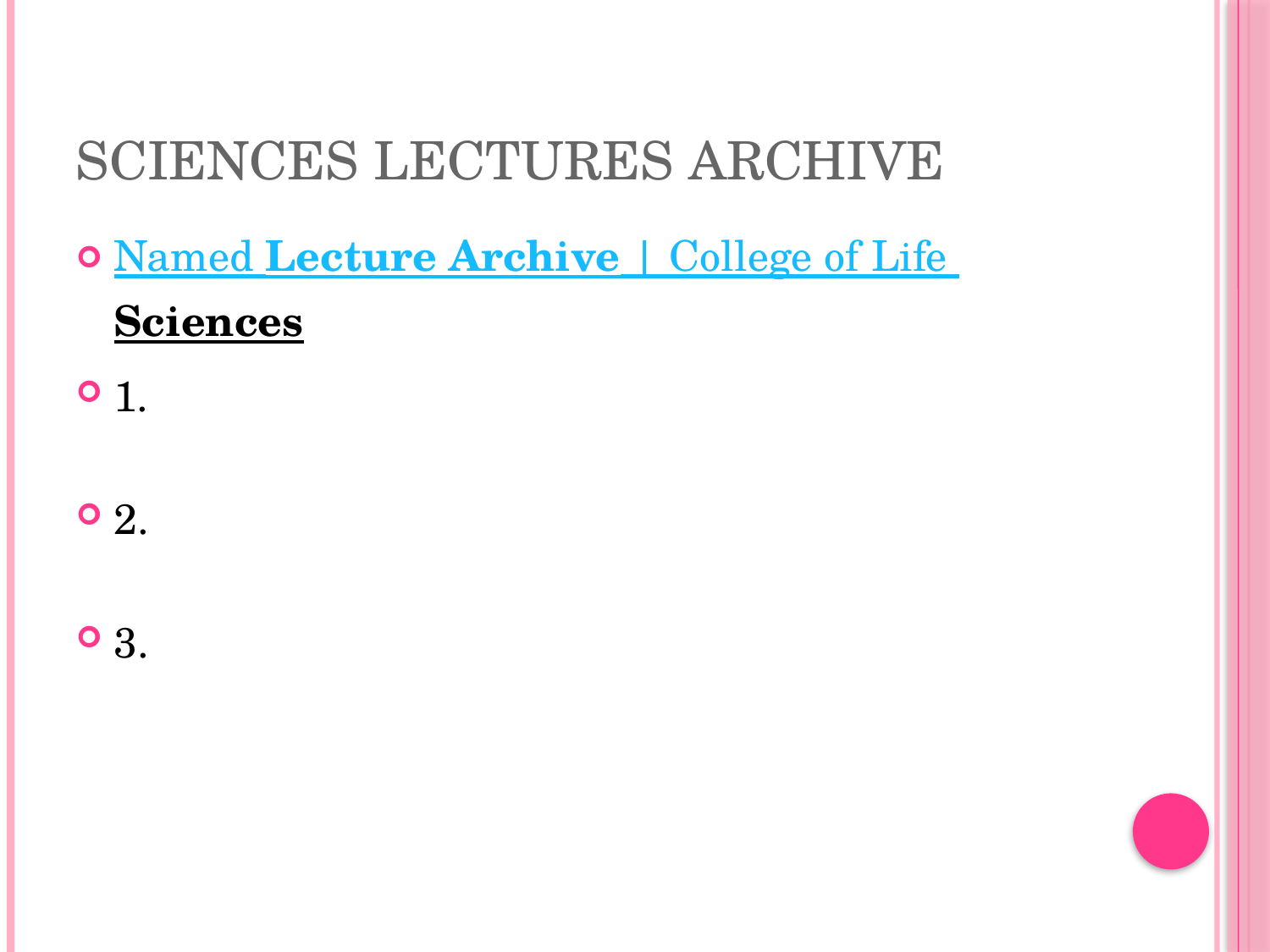

# Sciences Lectures Archive
Named Lecture Archive | College of Life Sciences
1.

2.

3.